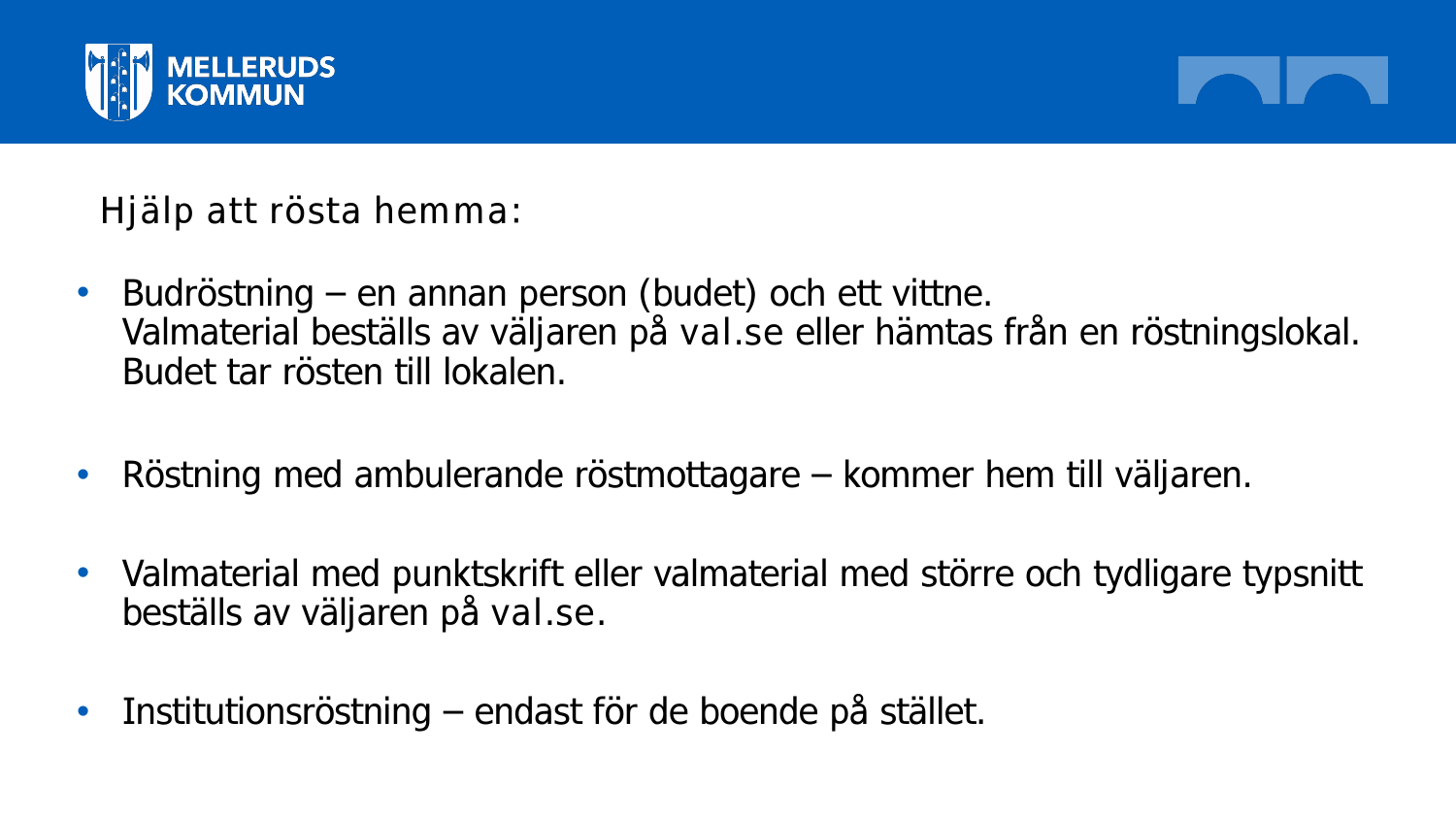

# Hjälp att rösta hemma:
Budröstning – en annan person (budet) och ett vittne.
Valmaterial beställs av väljaren på val.se eller hämtas från en röstningslokal.
Budet tar rösten till lokalen.
Röstning med ambulerande röstmottagare – kommer hem till väljaren.
Valmaterial med punktskrift eller valmaterial med större och tydligare typsnitt beställs av väljaren på val.se.
Institutionsröstning – endast för de boende på stället.